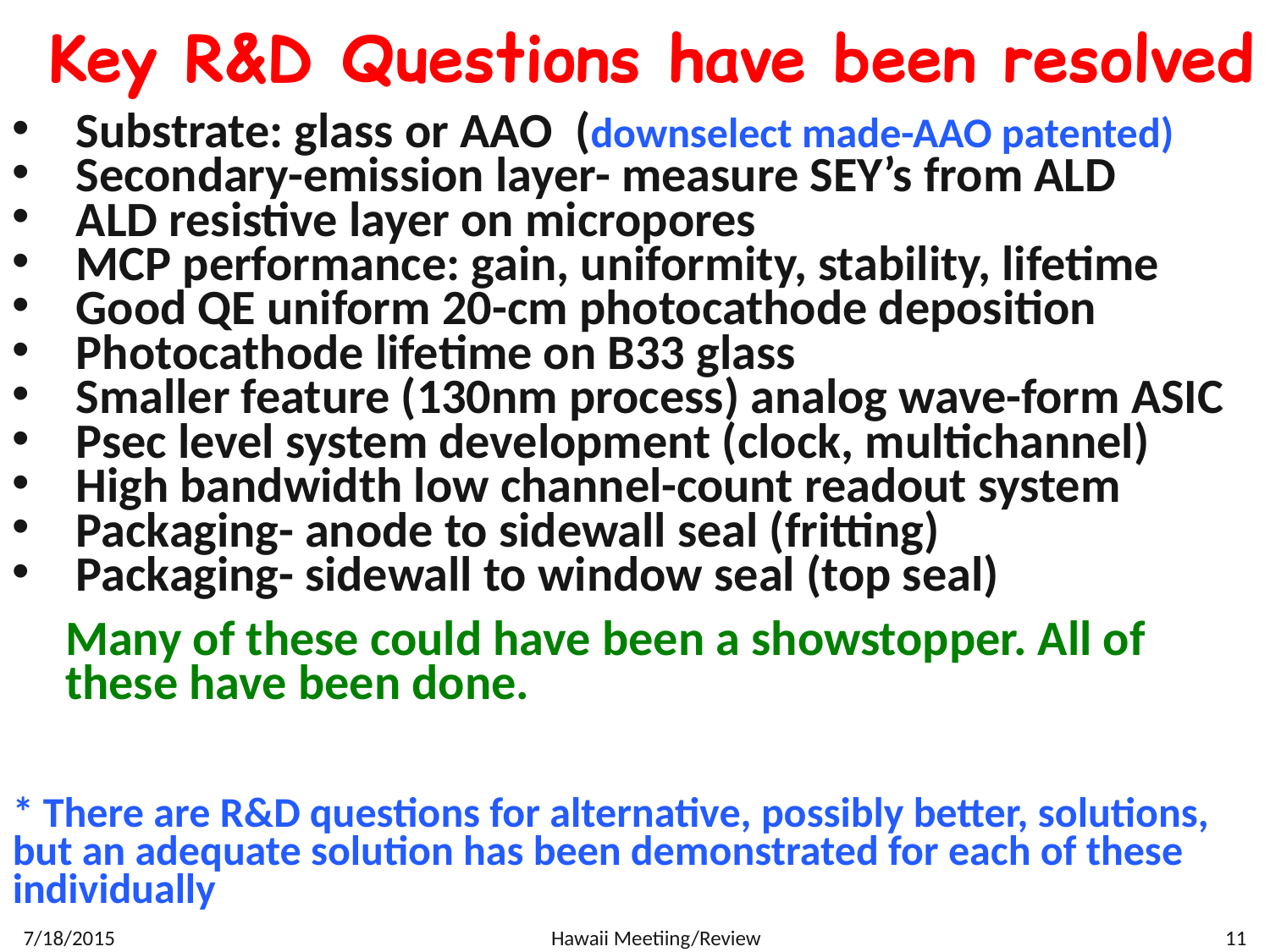

# Key R&D Questions have been resolved
Substrate: glass or AAO  (downselect made-AAO patented)
Secondary-emission layer- measure SEY’s from ALD
ALD resistive layer on micropores
MCP performance: gain, uniformity, stability, lifetime
Good QE uniform 20-cm photocathode deposition
Photocathode lifetime on B33 glass
Smaller feature (130nm process) analog wave-form ASIC
Psec level system development (clock, multichannel)
High bandwidth low channel-count readout system
Packaging- anode to sidewall seal (fritting)
Packaging- sidewall to window seal (top seal)

Many of these could have been a showstopper. All of these have been done.
* There are R&D questions for alternative, possibly better, solutions, but an adequate solution has been demonstrated for each of these individually
7/18/2015
Hawaii Meetiing/Review
11